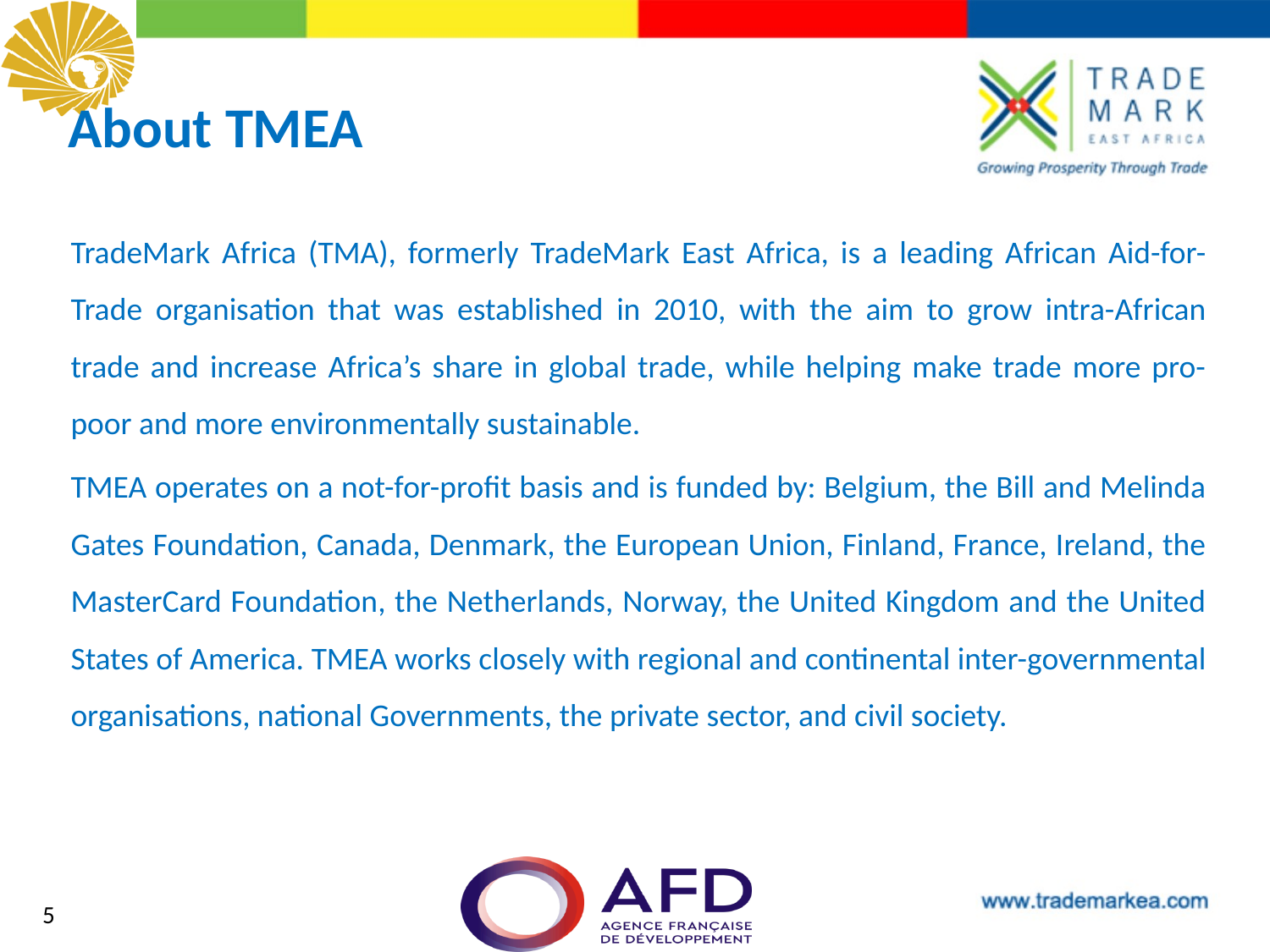

# About TMEA
TradeMark Africa (TMA), formerly TradeMark East Africa, is a leading African Aid-for-Trade organisation that was established in 2010, with the aim to grow intra-African trade and increase Africa’s share in global trade, while helping make trade more pro-poor and more environmentally sustainable.
TMEA operates on a not-for-profit basis and is funded by: Belgium, the Bill and Melinda Gates Foundation, Canada, Denmark, the European Union, Finland, France, Ireland, the MasterCard Foundation, the Netherlands, Norway, the United Kingdom and the United States of America. TMEA works closely with regional and continental inter-governmental organisations, national Governments, the private sector, and civil society.

5